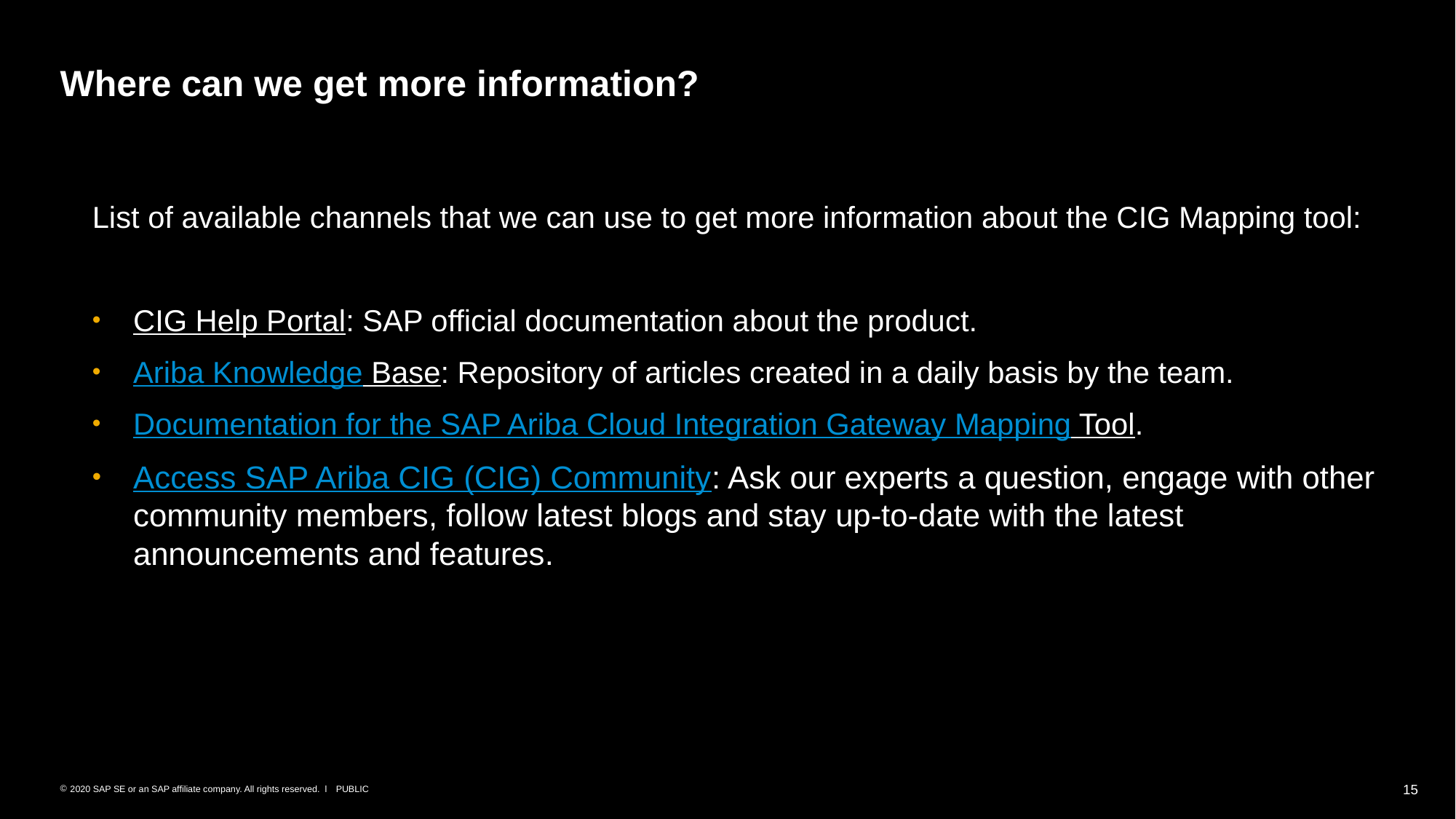

# Where can we get more information?
List of available channels that we can use to get more information about the CIG Mapping tool:

CIG Help Portal: SAP official documentation about the product.
Ariba Knowledge Base: Repository of articles created in a daily basis by the team.
Documentation for the SAP Ariba Cloud Integration Gateway Mapping Tool.
Access SAP Ariba CIG (CIG) Community: Ask our experts a question, engage with other community members, follow latest blogs and stay up-to-date with the latest announcements and features.